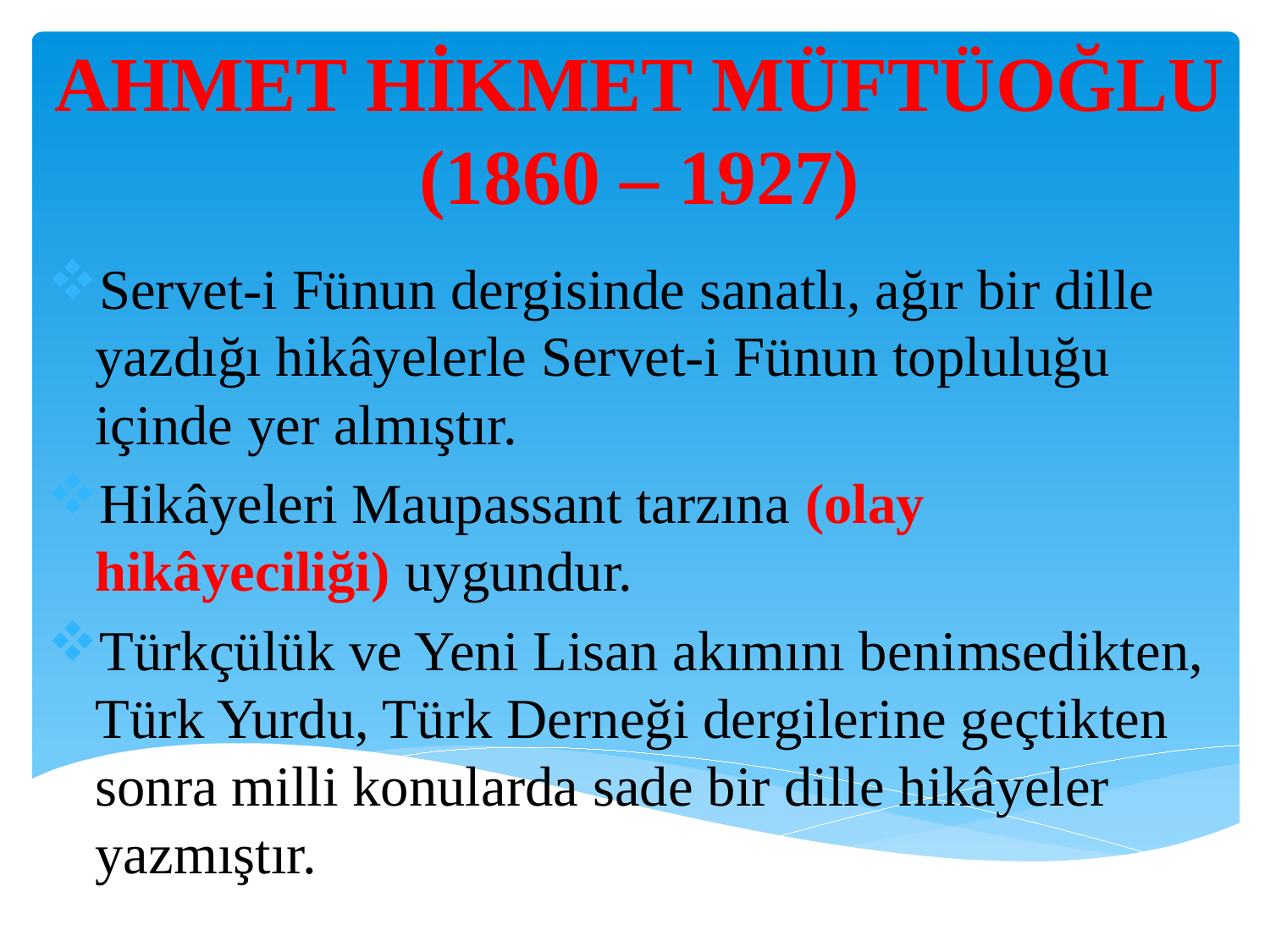

# AHMET HİKMET MÜFTÜOĞLU (1860 – 1927)
Servet-i Fünun dergisinde sanatlı, ağır bir dille yazdığı hikâyelerle Servet-i Fünun topluluğu içinde yer almıştır.
Hikâyeleri Maupassant tarzına (olay hikâyeciliği) uygundur.
Türkçülük ve Yeni Lisan akımını benimsedikten, Türk Yurdu, Türk Derneği dergilerine geçtikten sonra milli konularda sade bir dille hikâyeler yazmıştır.